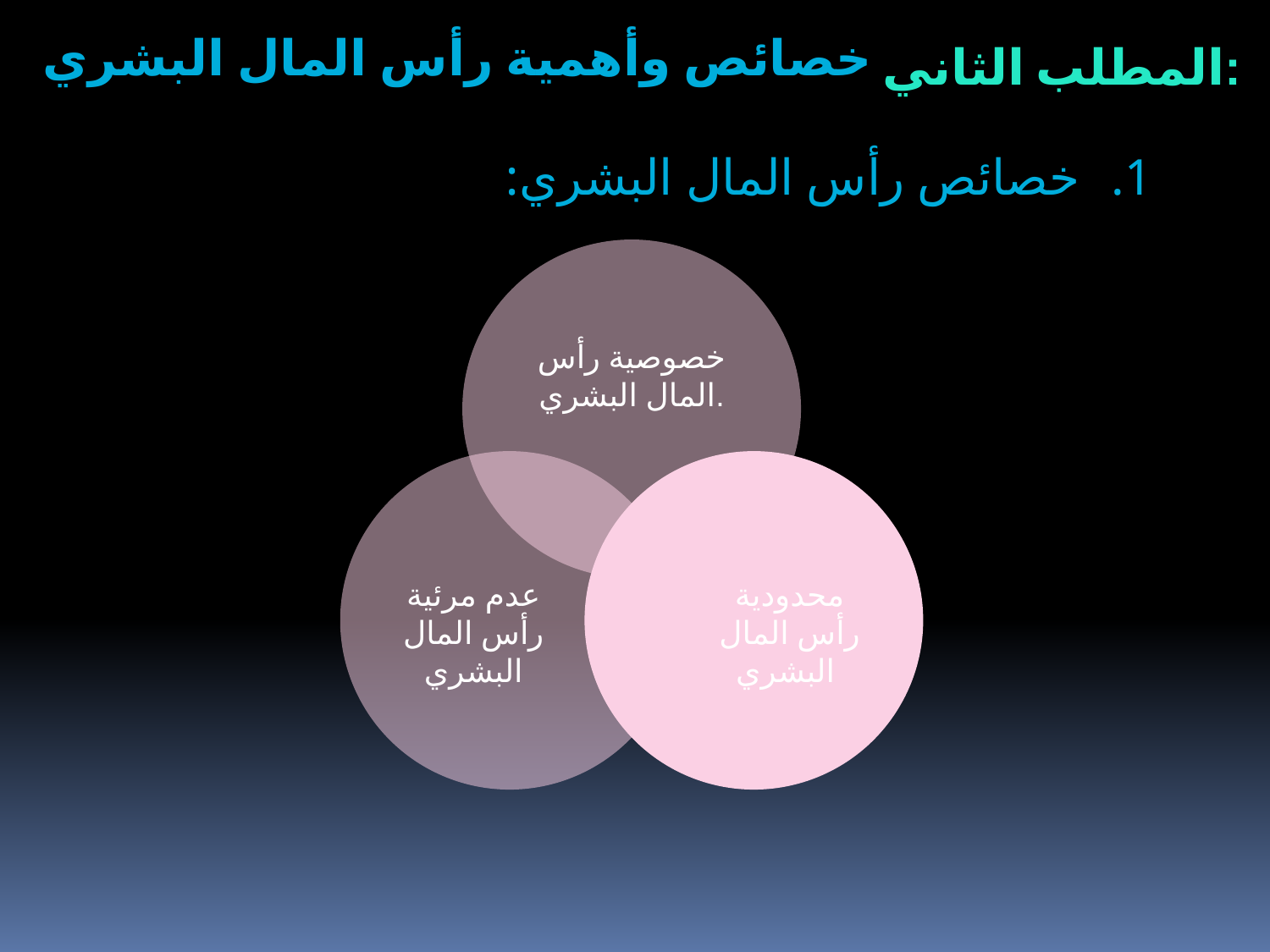

خصائص وأهمية رأس المال البشري
المطلب الثاني:
خصائص رأس المال البشري:
محدودية رأس المال البشري
عدم مرئية رأس المال البشري